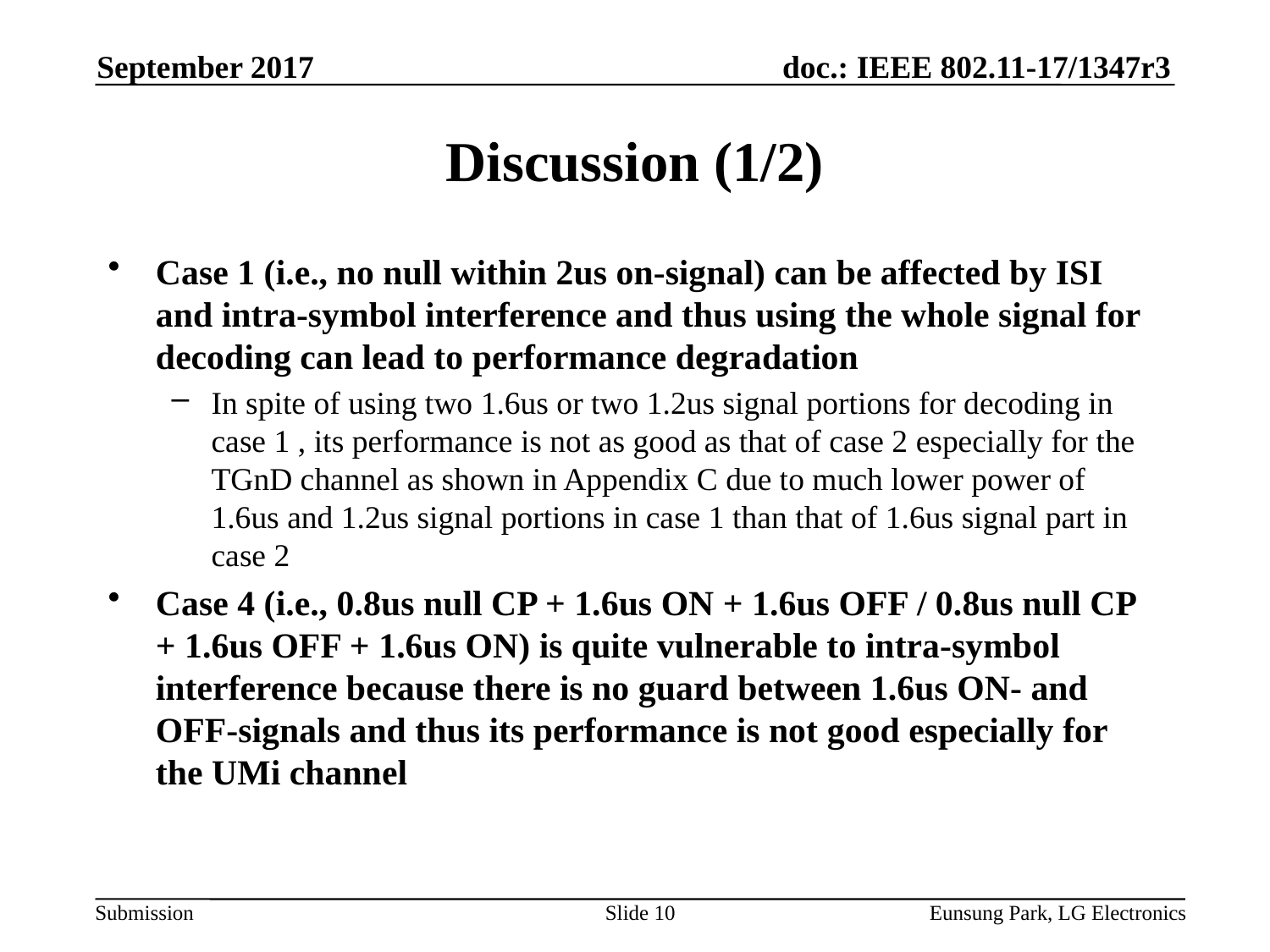

September 2017
# Discussion (1/2)
Case 1 (i.e., no null within 2us on-signal) can be affected by ISI and intra-symbol interference and thus using the whole signal for decoding can lead to performance degradation
In spite of using two 1.6us or two 1.2us signal portions for decoding in case 1 , its performance is not as good as that of case 2 especially for the TGnD channel as shown in Appendix C due to much lower power of 1.6us and 1.2us signal portions in case 1 than that of 1.6us signal part in case 2
Case 4 (i.e., 0.8us null CP + 1.6us ON + 1.6us OFF / 0.8us null CP + 1.6us OFF + 1.6us ON) is quite vulnerable to intra-symbol interference because there is no guard between 1.6us ON- and OFF-signals and thus its performance is not good especially for the UMi channel
Slide 10
Eunsung Park, LG Electronics